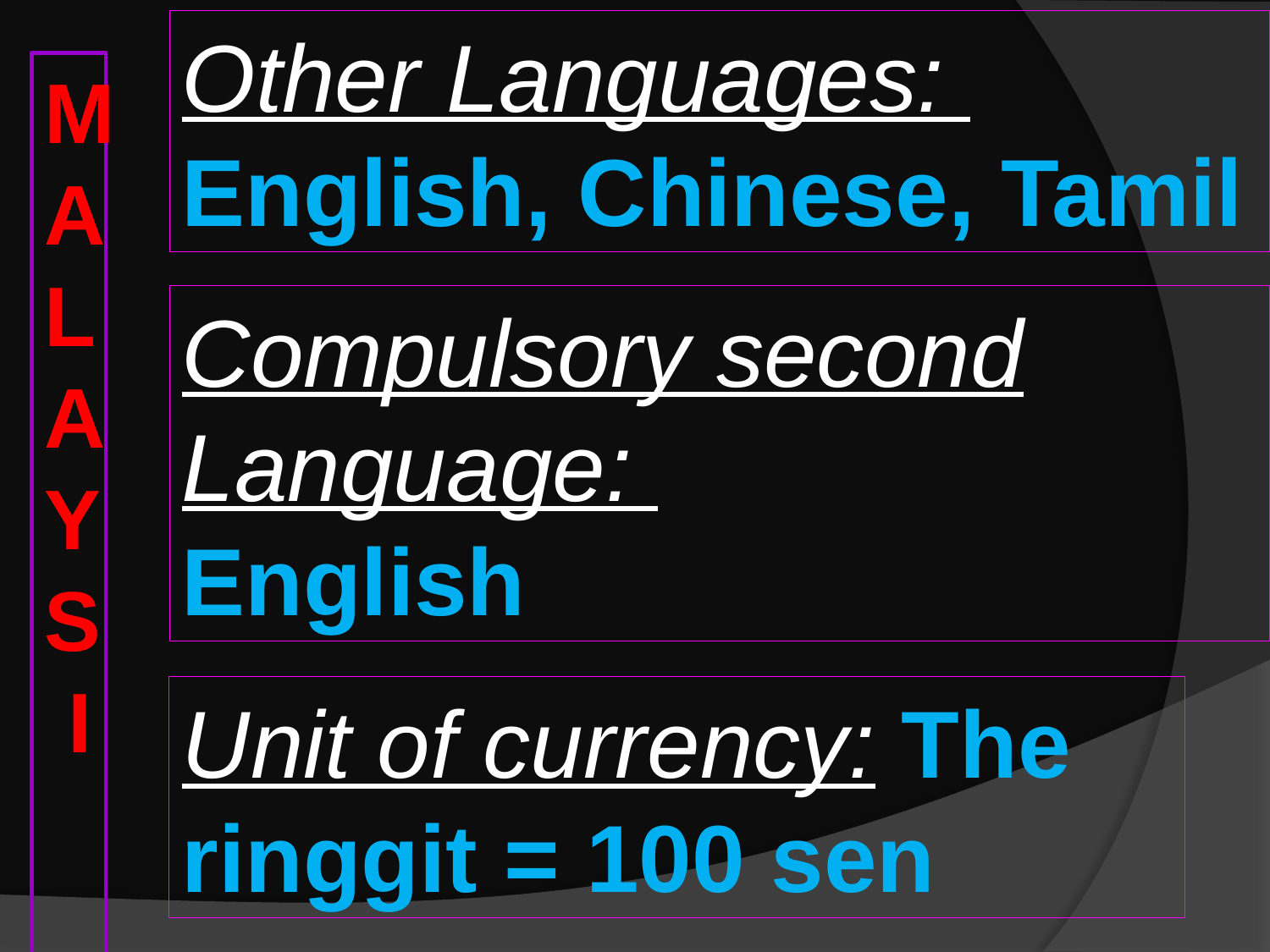

Other Languages:
English, Chinese, Tamil
M
ALAYS
 I            A
Compulsory second Language:
English
Unit of currency: The ringgit = 100 sen